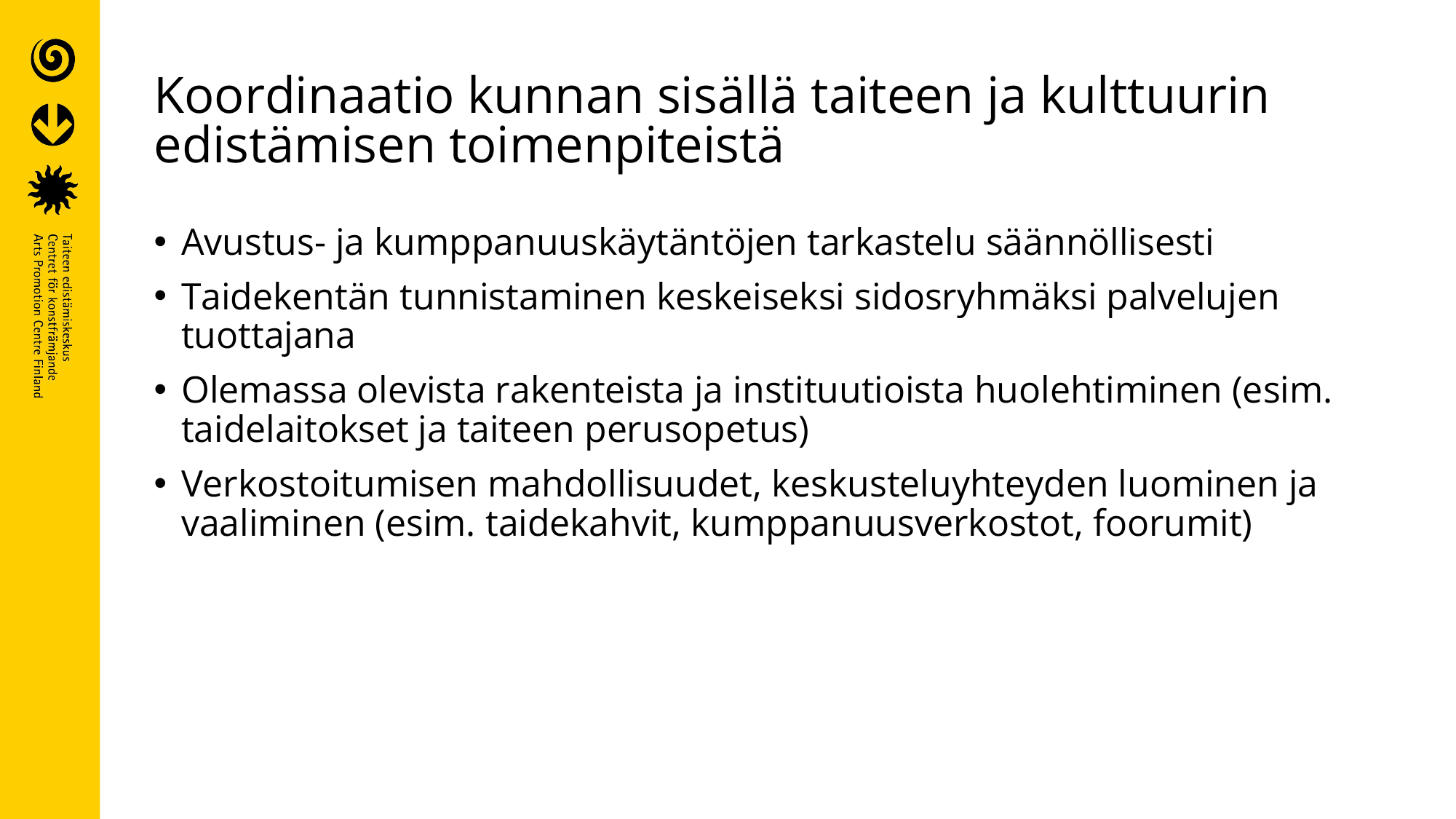

# Koordinaatio kunnan sisällä taiteen ja kulttuurin edistämisen toimenpiteistä
Avustus- ja kumppanuuskäytäntöjen tarkastelu säännöllisesti
Taidekentän tunnistaminen keskeiseksi sidosryhmäksi palvelujen tuottajana
Olemassa olevista rakenteista ja instituutioista huolehtiminen (esim. taidelaitokset ja taiteen perusopetus)
Verkostoitumisen mahdollisuudet, keskusteluyhteyden luominen ja vaaliminen (esim. taidekahvit, kumppanuusverkostot, foorumit)